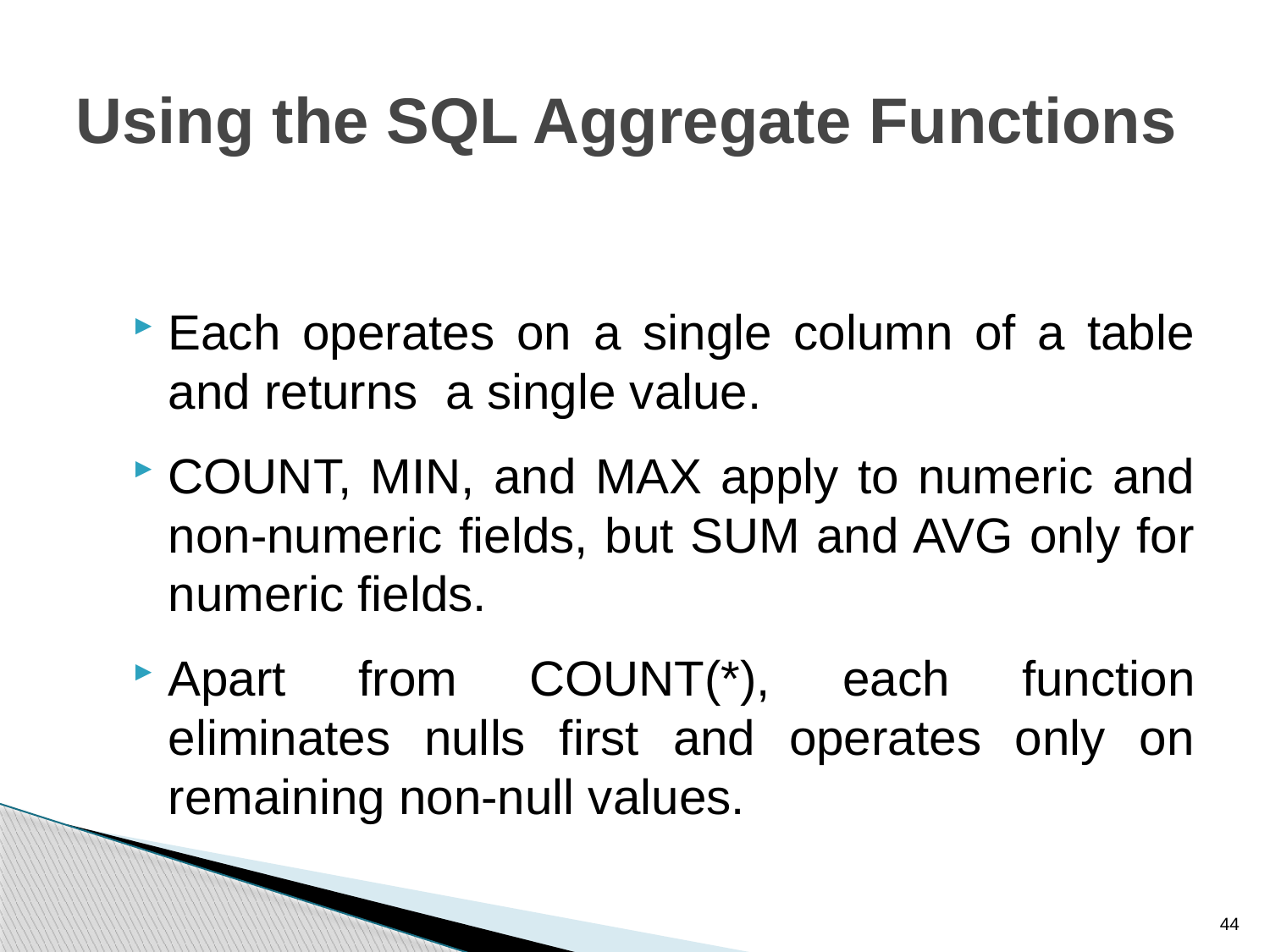

# Using the SQL Aggregate Functions
Each operates on a single column of a table and returns  a single value.
COUNT, MIN, and MAX apply to numeric and non-numeric fields, but SUM and AVG only for numeric fields.
Apart from COUNT(*), each function eliminates nulls first and operates only on remaining non-null values.
44